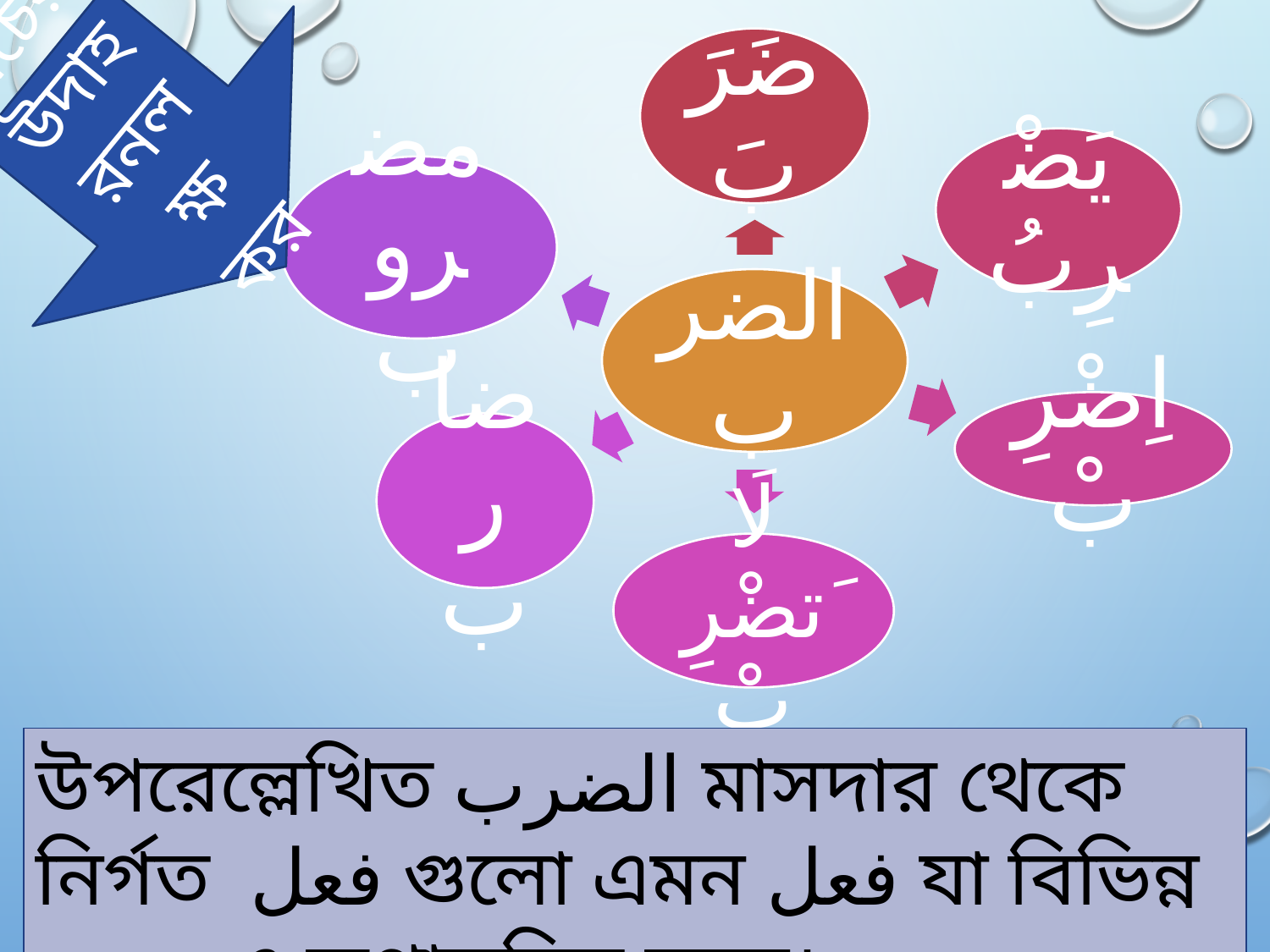

নিচের উদাহরনলক্ষ কর
الضرب

ضَرَبَ

يَضْرِبُ

اِضْرِبْ

لَا َتضْرِبْ

ضارب

مضروب
উপরেল্লেখিত الضرب মাসদার থেকে নির্গত  فعل গুলো এমন فعل যা বিভিন্ন  صيغه এ রুপান্তরিত হচ্ছে।